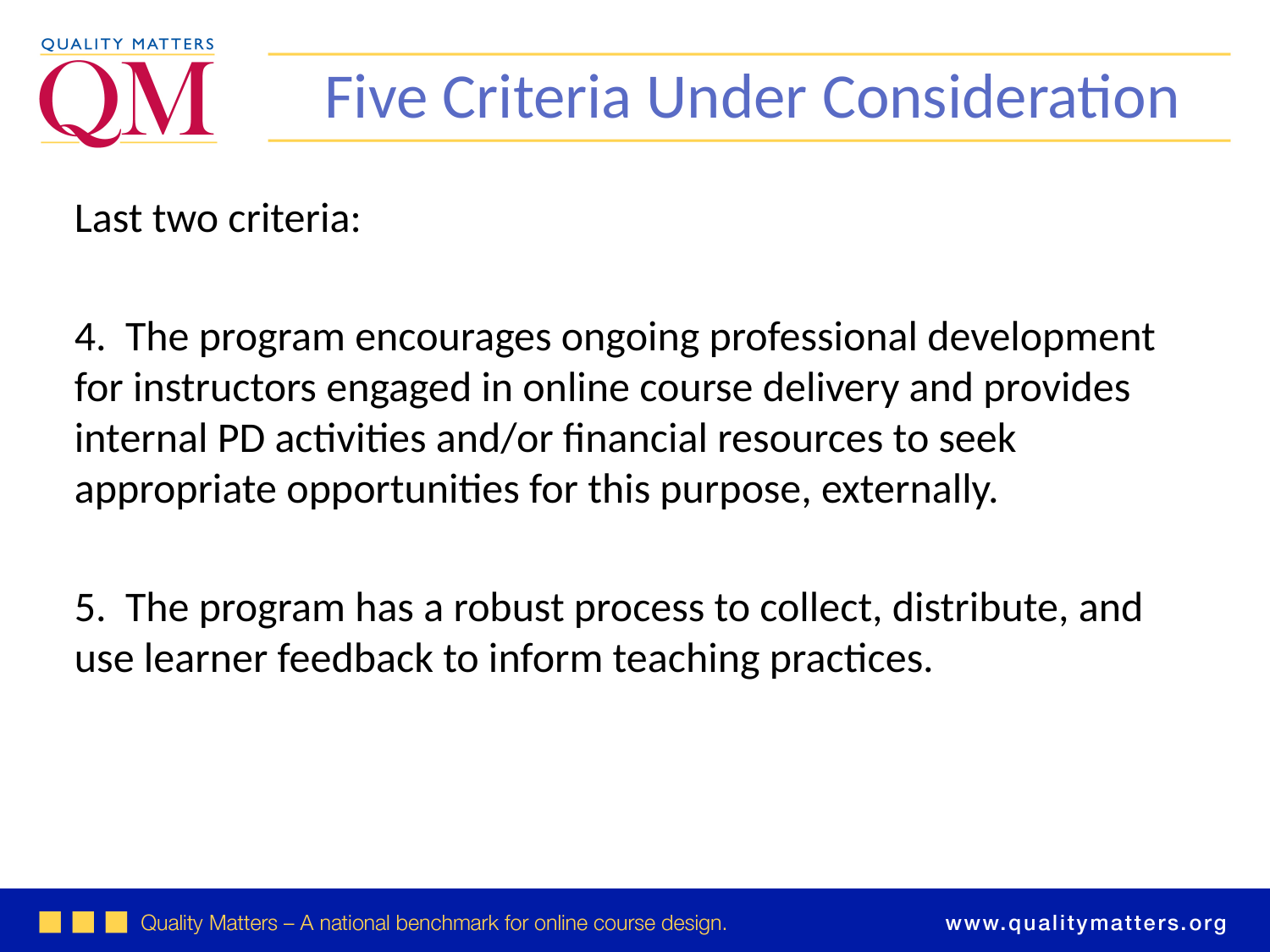

Five Criteria Under Consideration
Last two criteria:

4.  The program encourages ongoing professional development for instructors engaged in online course delivery and provides internal PD activities and/or financial resources to seek appropriate opportunities for this purpose, externally.

5.  The program has a robust process to collect, distribute, and use learner feedback to inform teaching practices.